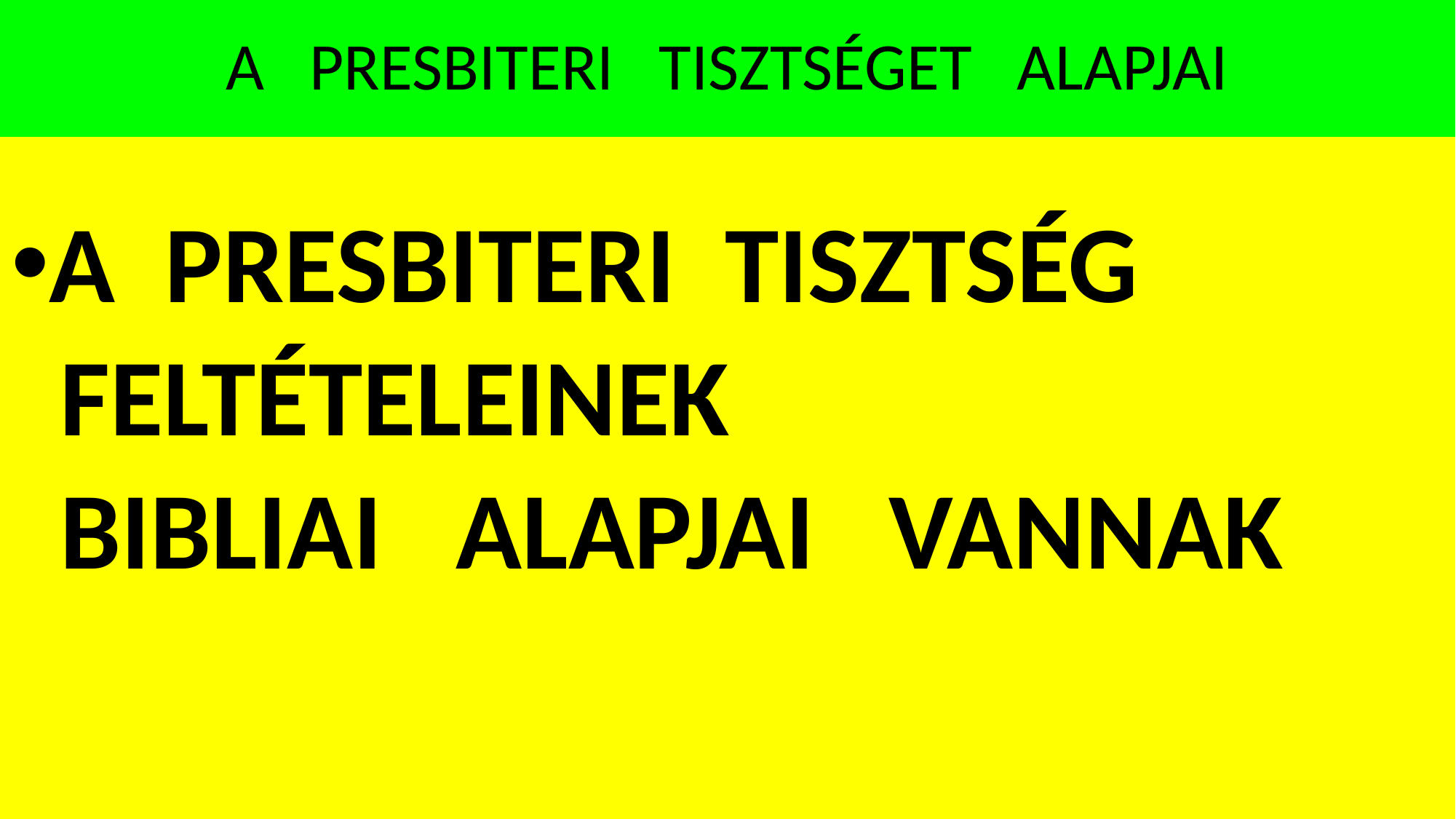

# A   PRESBITERI   TISZTSÉGET   ALAPJAI

A  PRESBITERI  TISZTSÉG
  FELTÉTELEINEK
  BIBLIAI   ALAPJAI   VANNAK